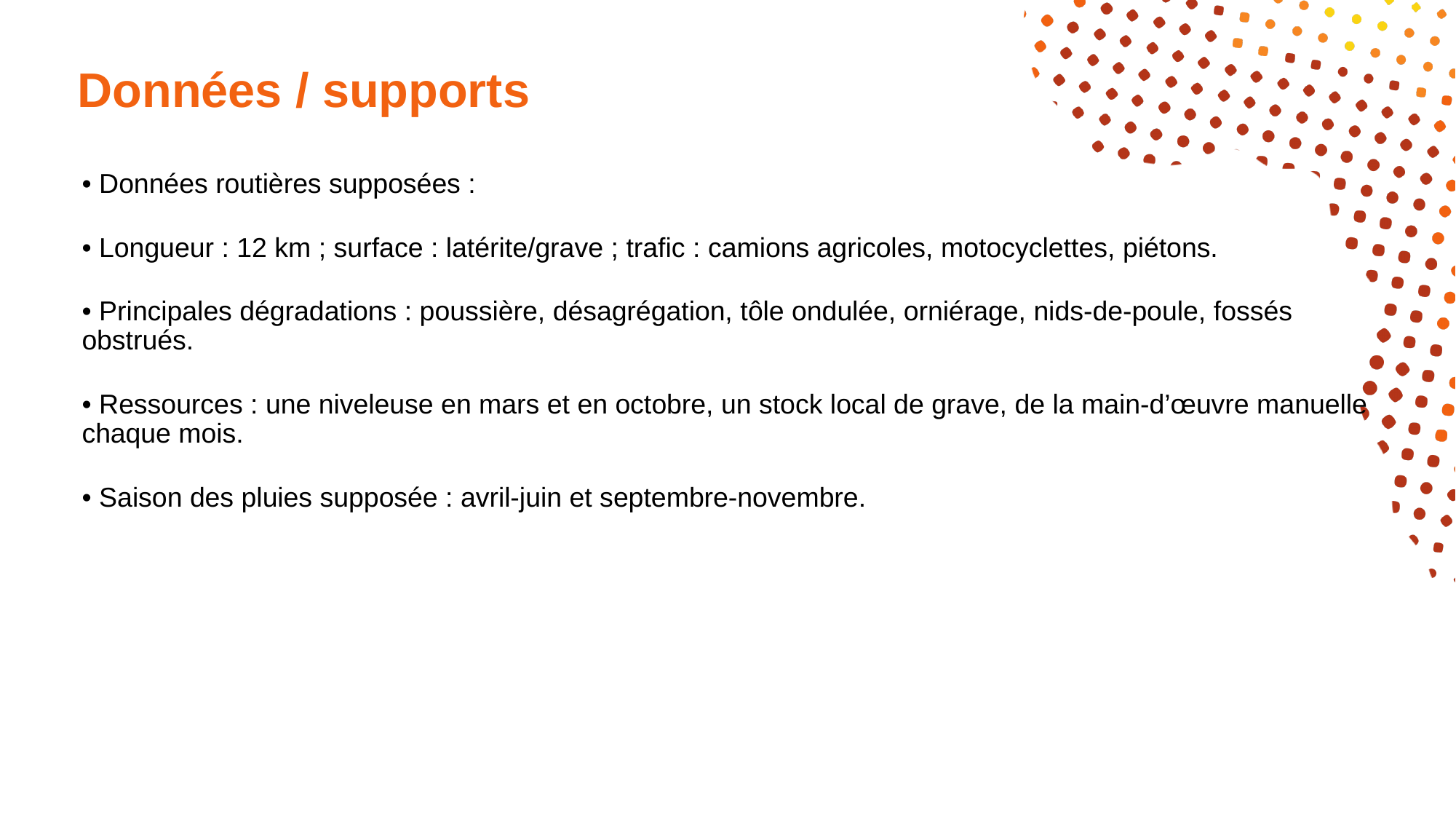

# Données / supports

• Données routières supposées :
• Longueur : 12 km ; surface : latérite/grave ; trafic : camions agricoles, motocyclettes, piétons.
• Principales dégradations : poussière, désagrégation, tôle ondulée, orniérage, nids-de-poule, fossés obstrués.
• Ressources : une niveleuse en mars et en octobre, un stock local de grave, de la main-d’œuvre manuelle chaque mois.
• Saison des pluies supposée : avril-juin et septembre-novembre.